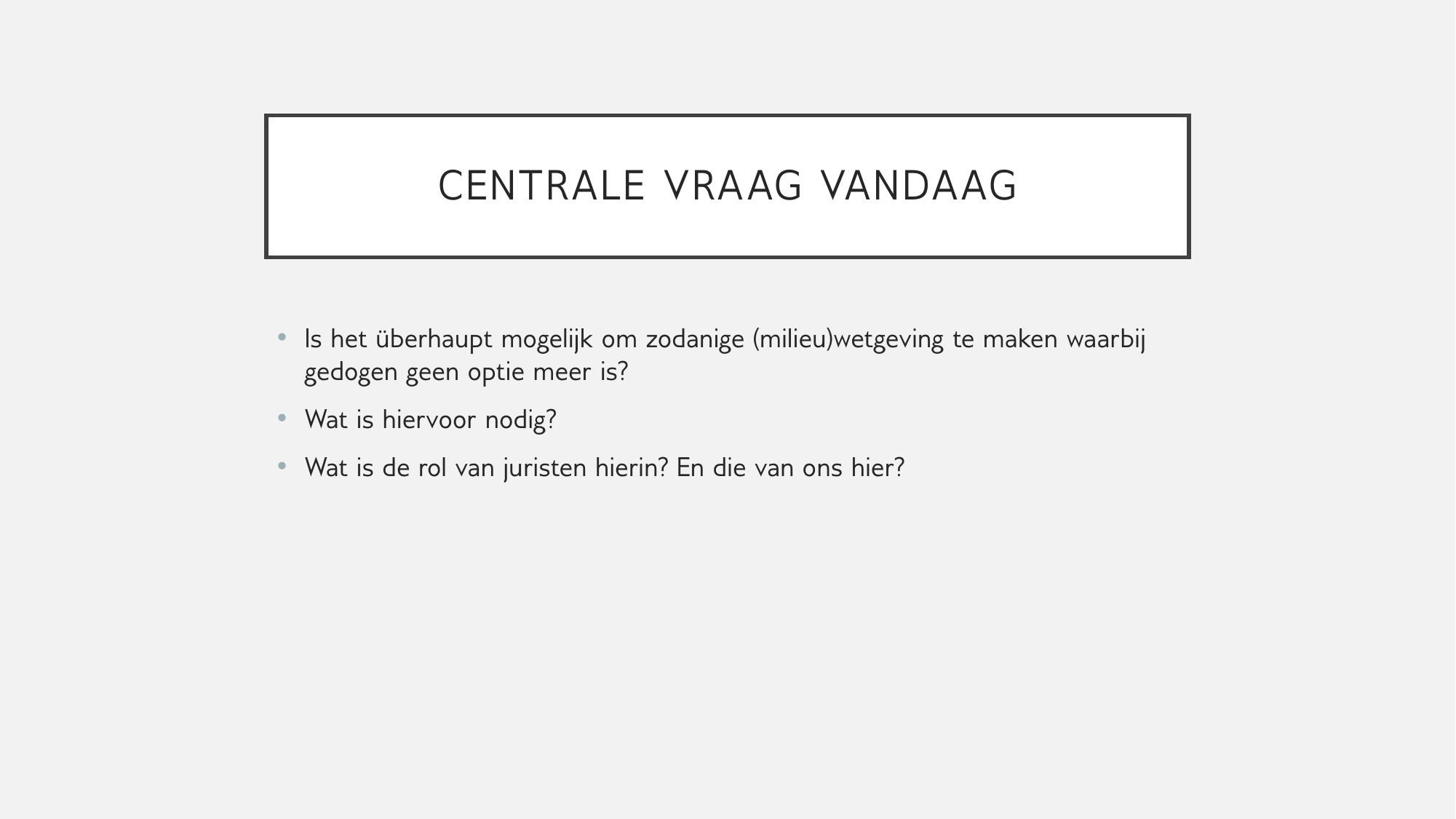

# Centrale VRAAG Vandaag
Is het überhaupt mogelijk om zodanige (milieu)wetgeving te maken waarbij gedogen geen optie meer is?
Wat is hiervoor nodig?
Wat is de rol van juristen hierin? En die van ons hier?